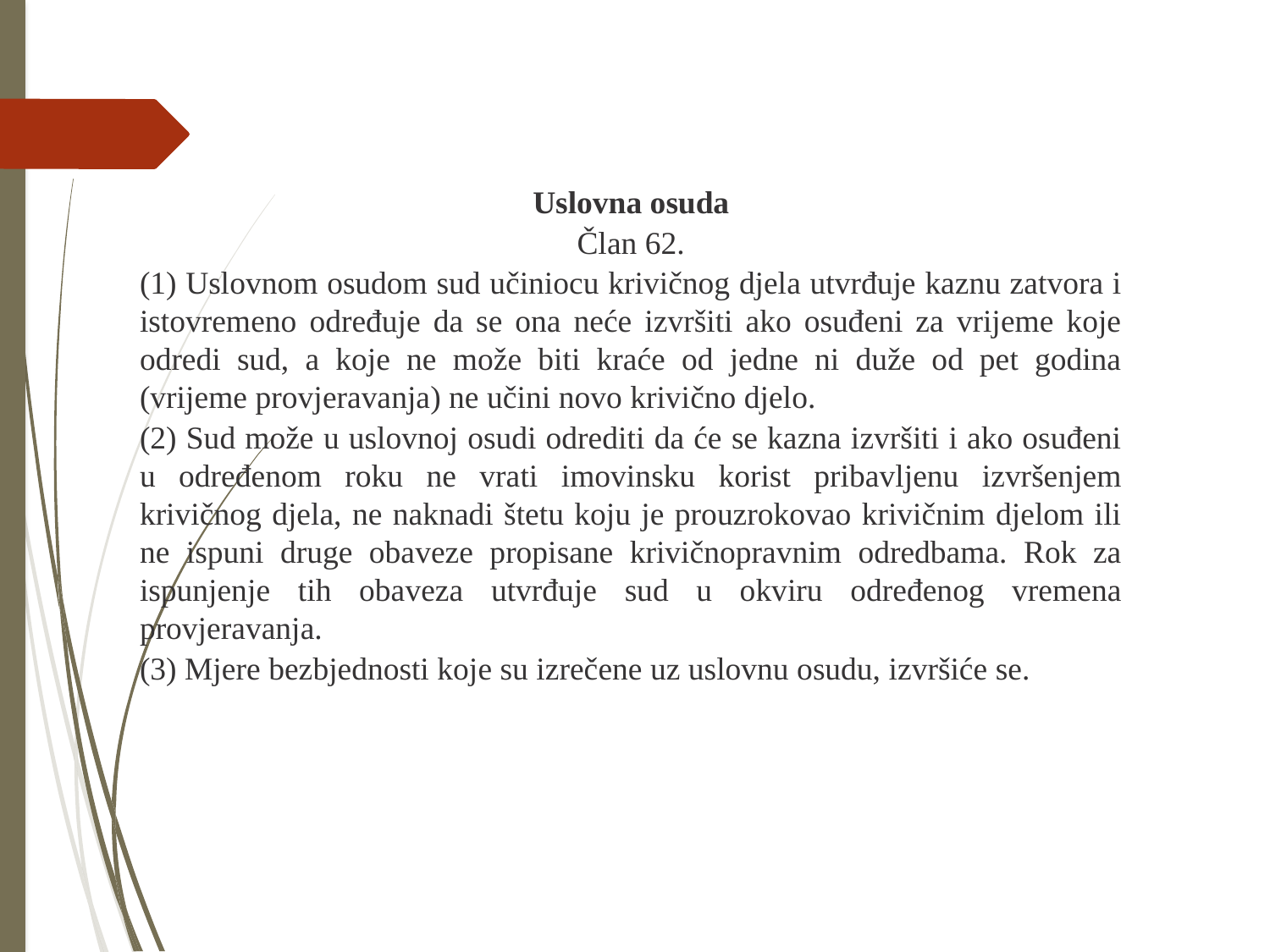

Uslovna osuda
Član 62.
(1) Uslovnom osudom sud učiniocu krivičnog djela utvrđuje kaznu zatvora i istovremeno određuje da se ona neće izvršiti ako osuđeni za vrijeme koje odredi sud, a koje ne može biti kraće od jedne ni duže od pet godina (vrijeme provjeravanja) ne učini novo krivično djelo.
(2) Sud može u uslovnoj osudi odrediti da će se kazna izvršiti i ako osuđeni u određenom roku ne vrati imovinsku korist pribavljenu izvršenjem krivičnog djela, ne naknadi štetu koju je prouzrokovao krivičnim djelom ili ne ispuni druge obaveze propisane krivičnopravnim odredbama. Rok za ispunjenje tih obaveza utvrđuje sud u okviru određenog vremena provjeravanja.
(3) Mjere bezbjednosti koje su izrečene uz uslovnu osudu, izvršiće se.